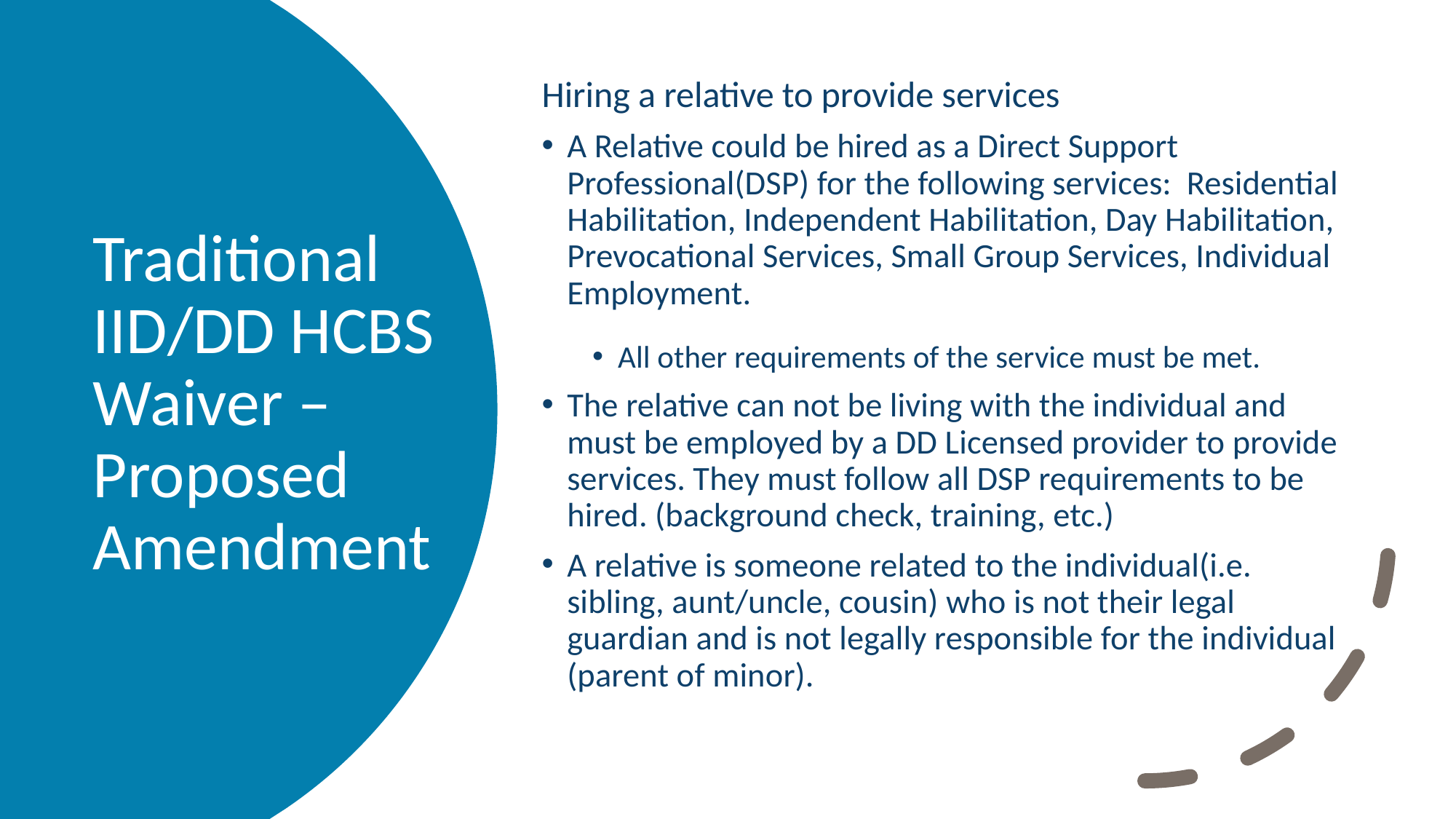

Hiring a relative to provide services
A Relative could be hired as a Direct Support Professional(DSP) for the following services:  Residential Habilitation, Independent Habilitation, Day Habilitation, Prevocational Services, Small Group Services, Individual Employment.
All other requirements of the service must be met.
The relative can not be living with the individual and must be employed by a DD Licensed provider to provide services. They must follow all DSP requirements to be hired. (background check, training, etc.)
A relative is someone related to the individual(i.e. sibling, aunt/uncle, cousin) who is not their legal guardian and is not legally responsible for the individual (parent of minor).

# Traditional IID/DD HCBS Waiver – Proposed Amendment